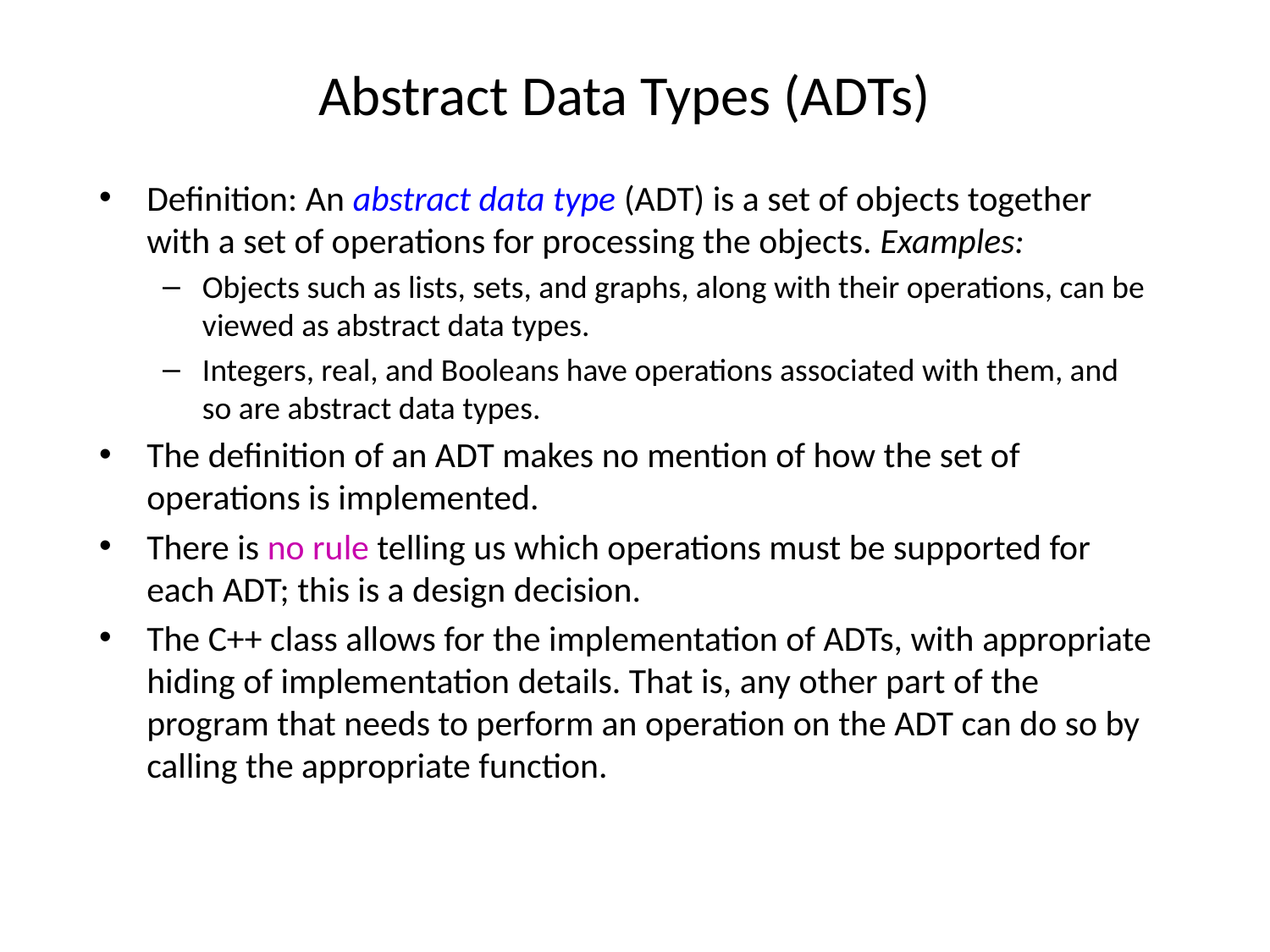

# Abstract Data Types (ADTs)
Definition: An abstract data type (ADT) is a set of objects together with a set of operations for processing the objects. Examples:
Objects such as lists, sets, and graphs, along with their operations, can be viewed as abstract data types.
Integers, real, and Booleans have operations associated with them, and so are abstract data types.
The definition of an ADT makes no mention of how the set of operations is implemented.
There is no rule telling us which operations must be supported for each ADT; this is a design decision.
The C++ class allows for the implementation of ADTs, with appropriate hiding of implementation details. That is, any other part of the program that needs to perform an operation on the ADT can do so by calling the appropriate function.